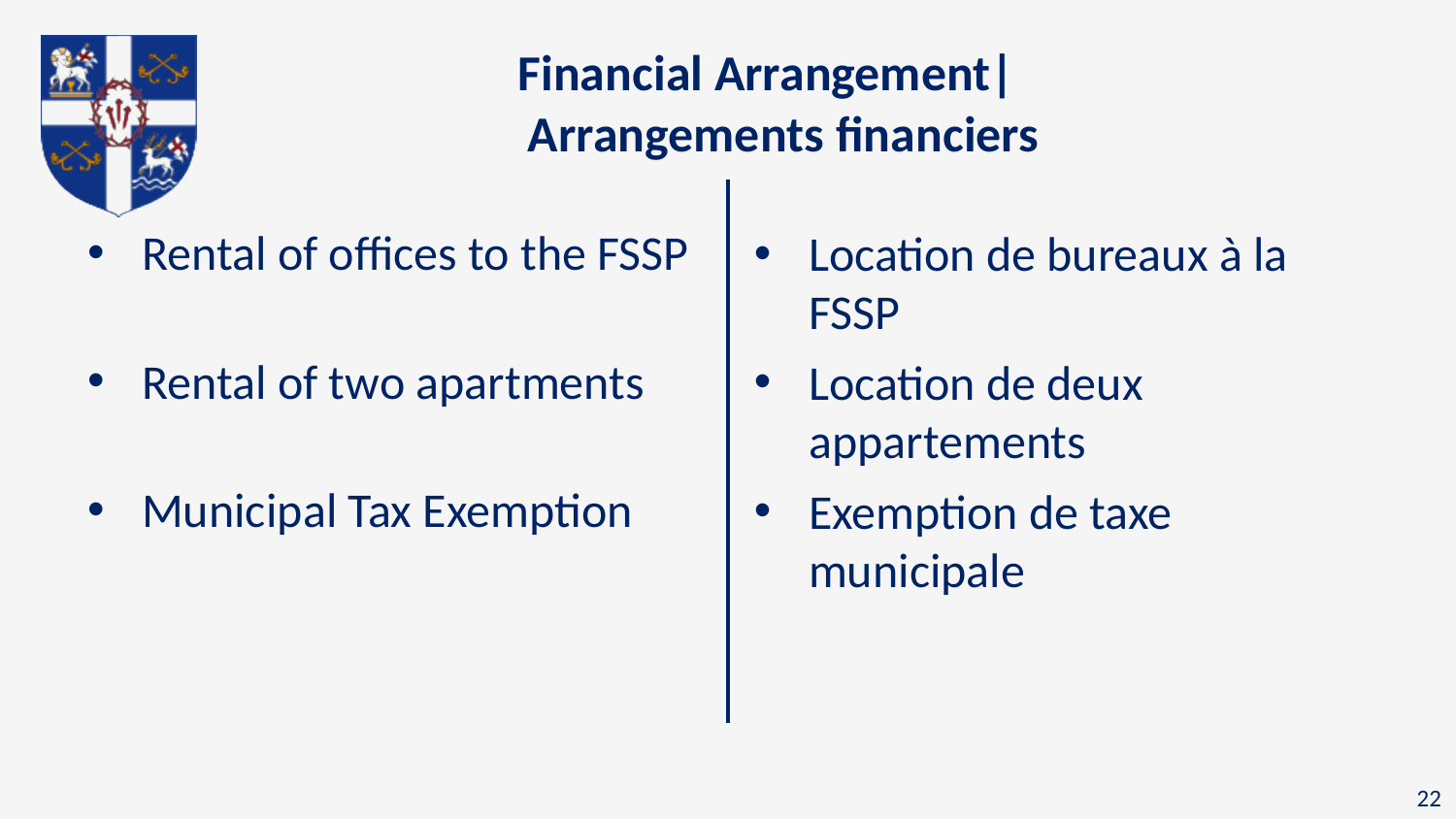

# Financial Arrangement| Arrangements financiers
Rental of offices to the FSSP
Rental of two apartments
Municipal Tax Exemption
Location de bureaux à la FSSP
Location de deux appartements
Exemption de taxe municipale
22